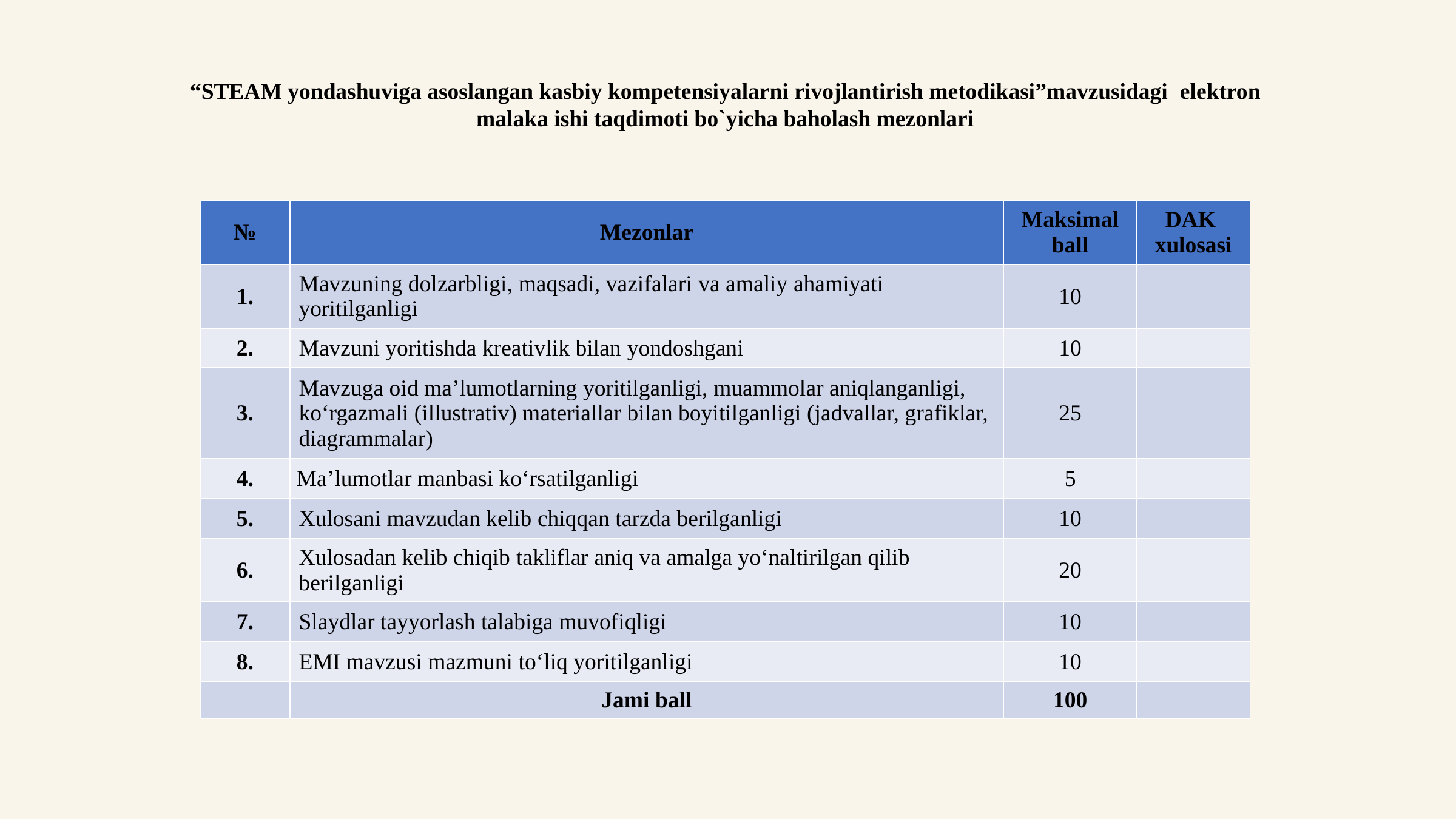

“STEAM yondashuviga asoslangan kasbiy kompetensiyalarni rivojlantirish metodikasi”mavzusidagi  elektron malaka ishi taqdimoti bo`yicha baholash mezonlari
| № | Mezonlar | Maksimal ball | DAK xulosasi |
| --- | --- | --- | --- |
| 1. | Mavzuning dolzarbligi, maqsadi, vazifalari va amaliy ahamiyati yoritilganligi | 10 |  |
| 2. | Mavzuni yoritishda kreativlik bilan yondoshgani | 10 |  |
| 3. | Mavzuga oid ma’lumotlarning yoritilganligi, muammolar aniqlanganligi, ko‘rgazmali (illustrativ) materiallar bilan boyitilganligi (jadvallar, grafiklar, diagrammalar) | 25 |  |
| 4. | Ma’lumotlar manbasi ko‘rsatilganligi | 5 |  |
| 5. | Xulosani mavzudan kelib chiqqan tarzda berilganligi | 10 |  |
| 6. | Xulosadan kelib chiqib takliflar aniq va amalga yo‘naltirilgan qilib berilganligi | 20 |  |
| 7. | Slaydlar tayyorlash talabiga muvofiqligi | 10 |  |
| 8. | EMI mavzusi mazmuni to‘liq yoritilganligi | 10 |  |
|  | Jami ball | 100 |  |